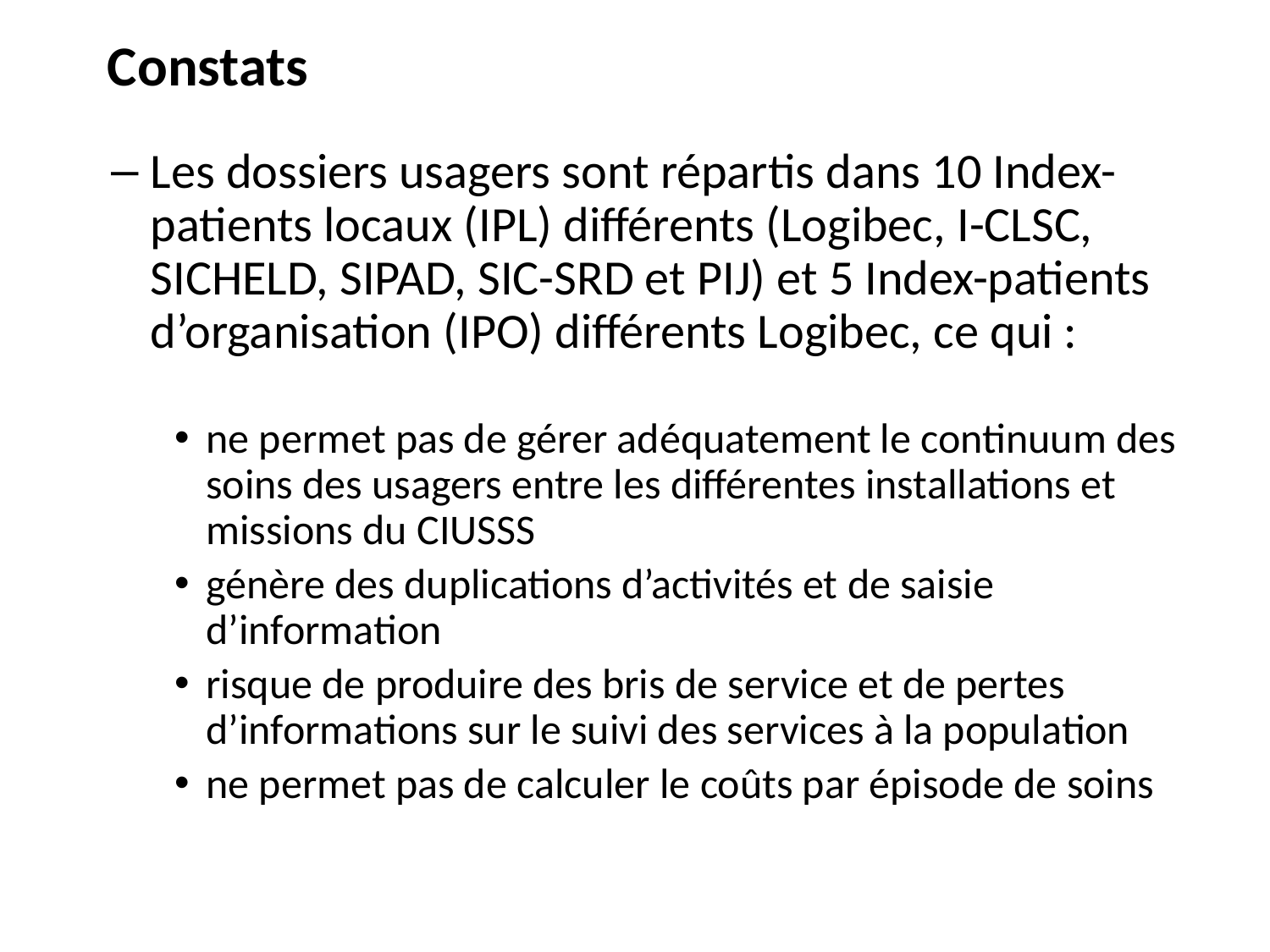

Constats
Les dossiers usagers sont répartis dans 10 Index-patients locaux (IPL) différents (Logibec, I-CLSC, SICHELD, SIPAD, SIC-SRD et PIJ) et 5 Index-patients d’organisation (IPO) différents Logibec, ce qui :

ne permet pas de gérer adéquatement le continuum des soins des usagers entre les différentes installations et missions du CIUSSS
génère des duplications d’activités et de saisie d’information
risque de produire des bris de service et de pertes d’informations sur le suivi des services à la population
ne permet pas de calculer le coûts par épisode de soins